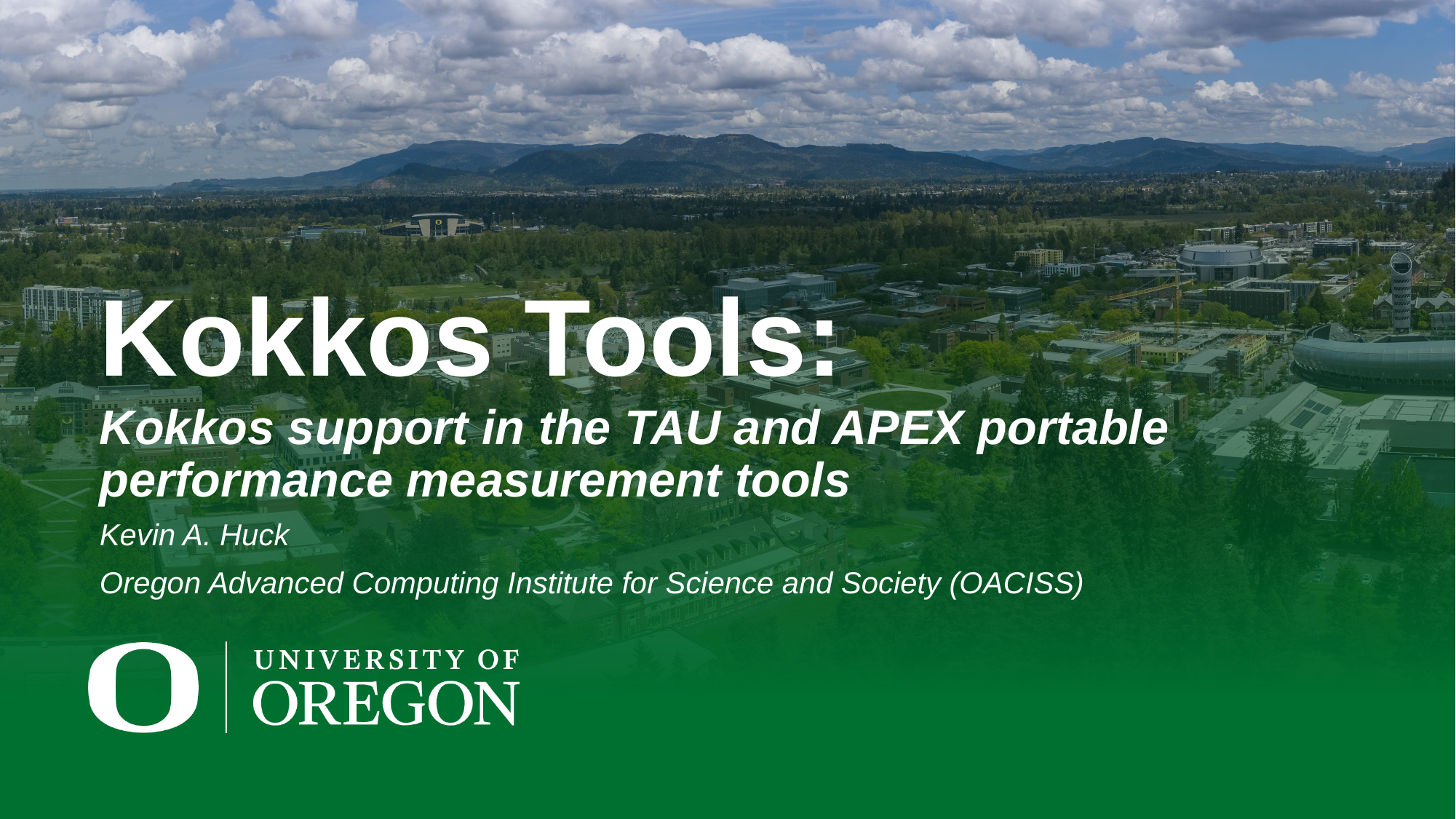

Kokkos Tools:
Kokkos support in the TAU and APEX portable performance measurement tools
Kevin A. Huck
Oregon Advanced Computing Institute for Science and Society (OACISS)